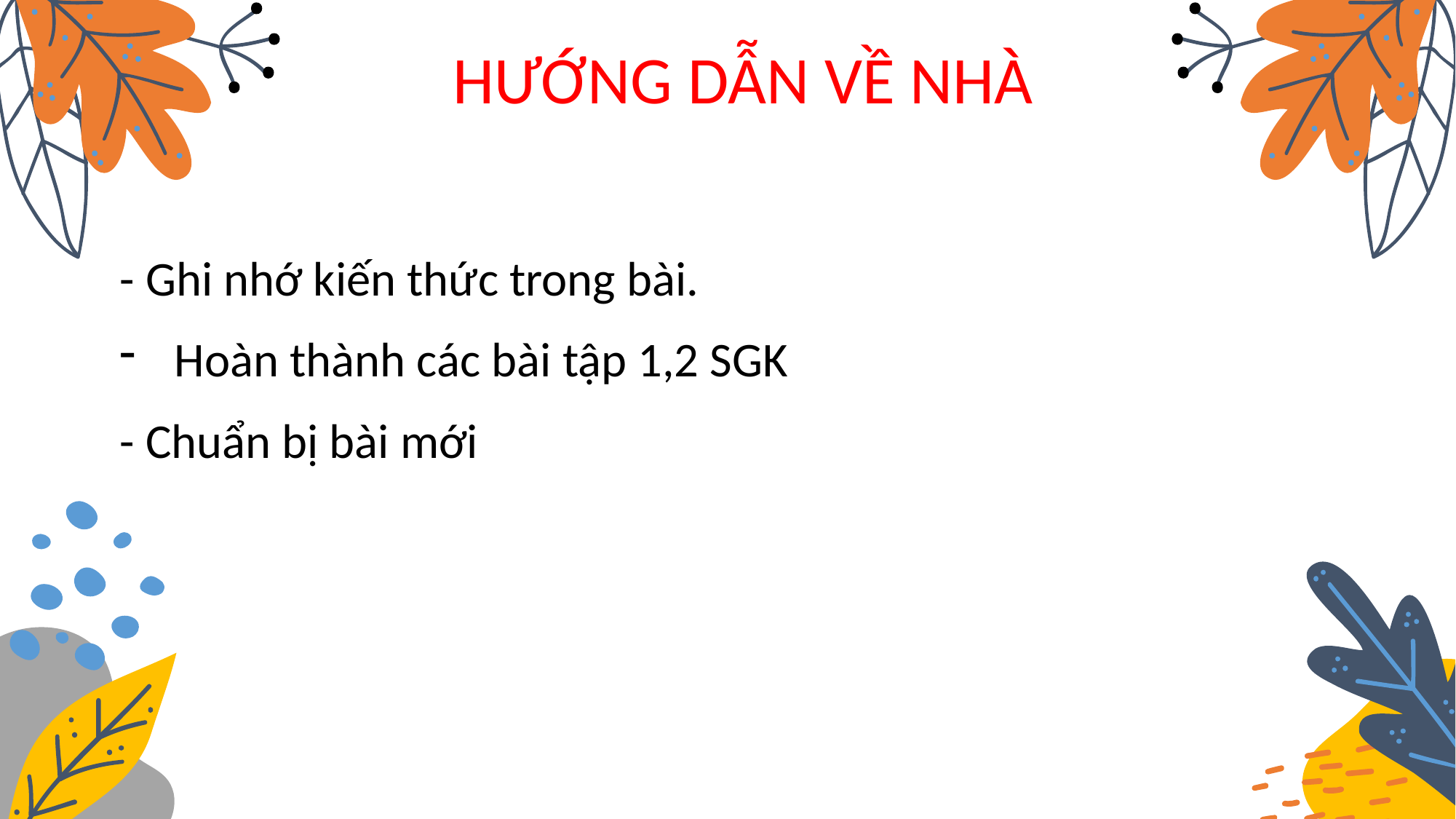

# HƯỚNG DẪN VỀ NHÀ
- Ghi nhớ kiến thức trong bài.
Hoàn thành các bài tập 1,2 SGK
- Chuẩn bị bài mới